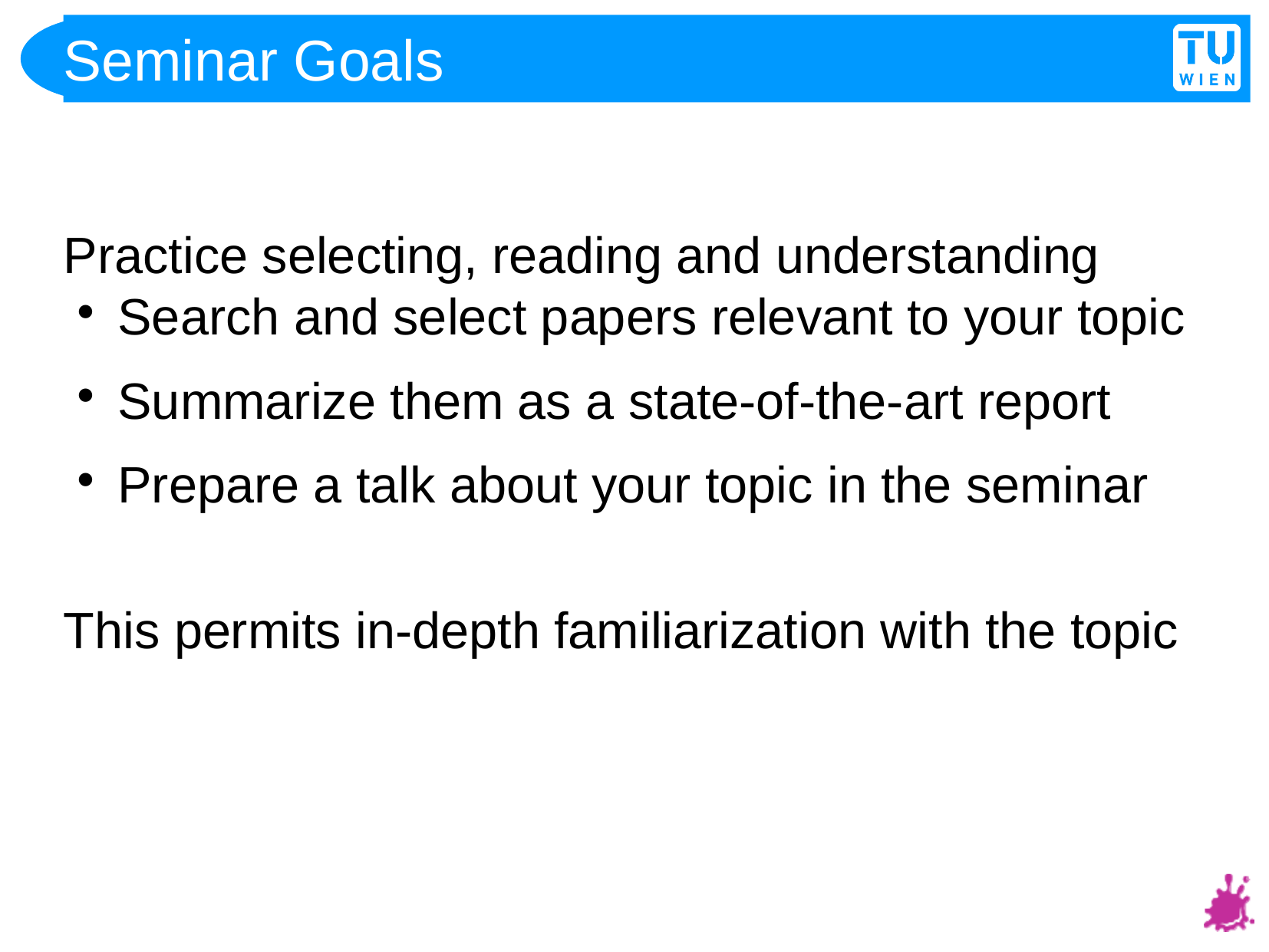

Seminar Goals
Practice selecting, reading and understanding
Search and select papers relevant to your topic
Summarize them as a state-of-the-art report
Prepare a talk about your topic in the seminar

This permits in-depth familiarization with the topic